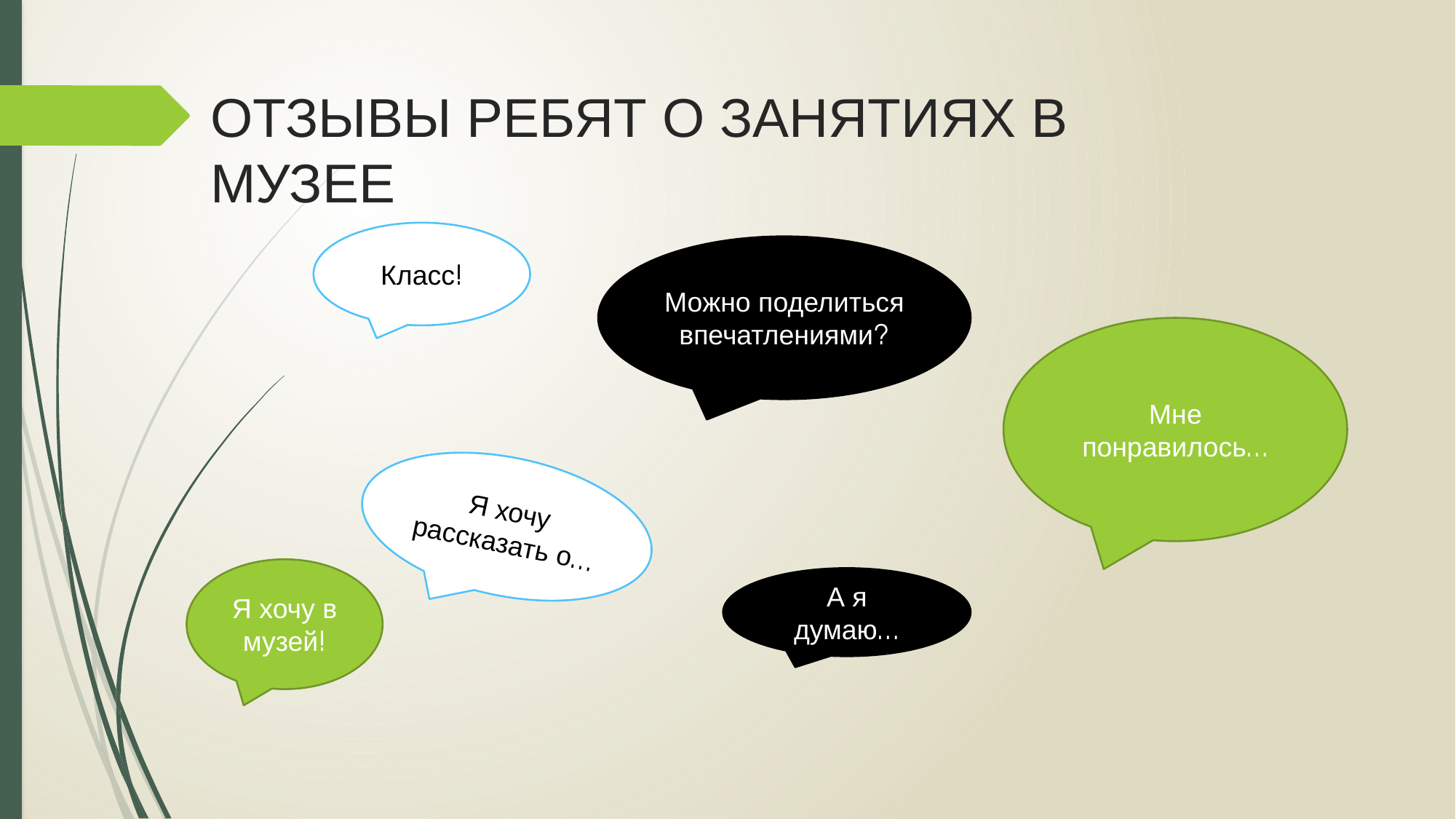

# ОТЗЫВЫ РЕБЯТ О ЗАНЯТИЯХ В МУЗЕЕ
Класс!
Можно поделиться впечатлениями?
Мне понравилось…
Я хочу рассказать о…

Я хочу в музей!
А я думаю…